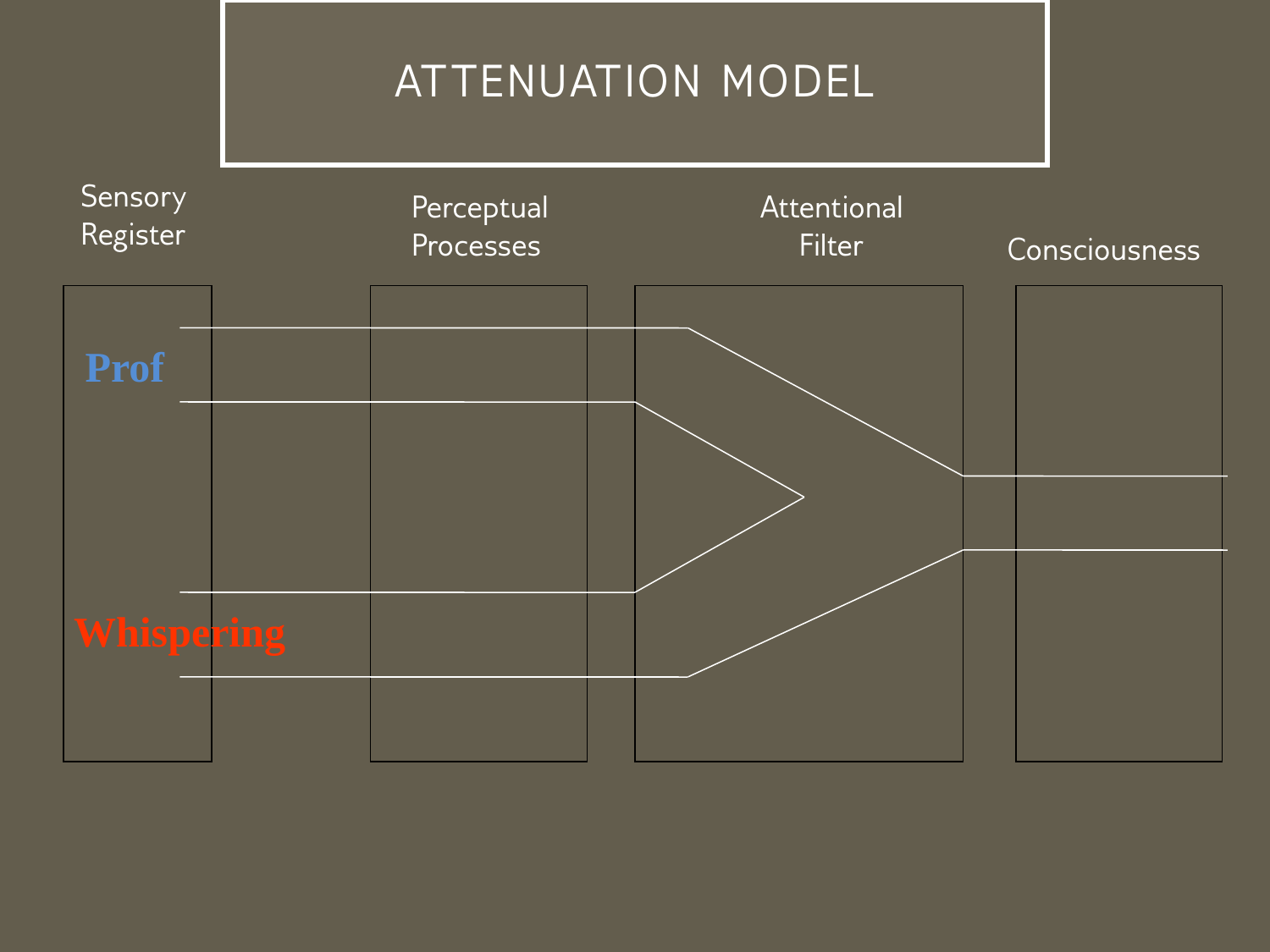

# Attenuation Model
Sensory
Register
Perceptual
Processes
Attentional
Filter
Consciousness

Prof.

Whispering